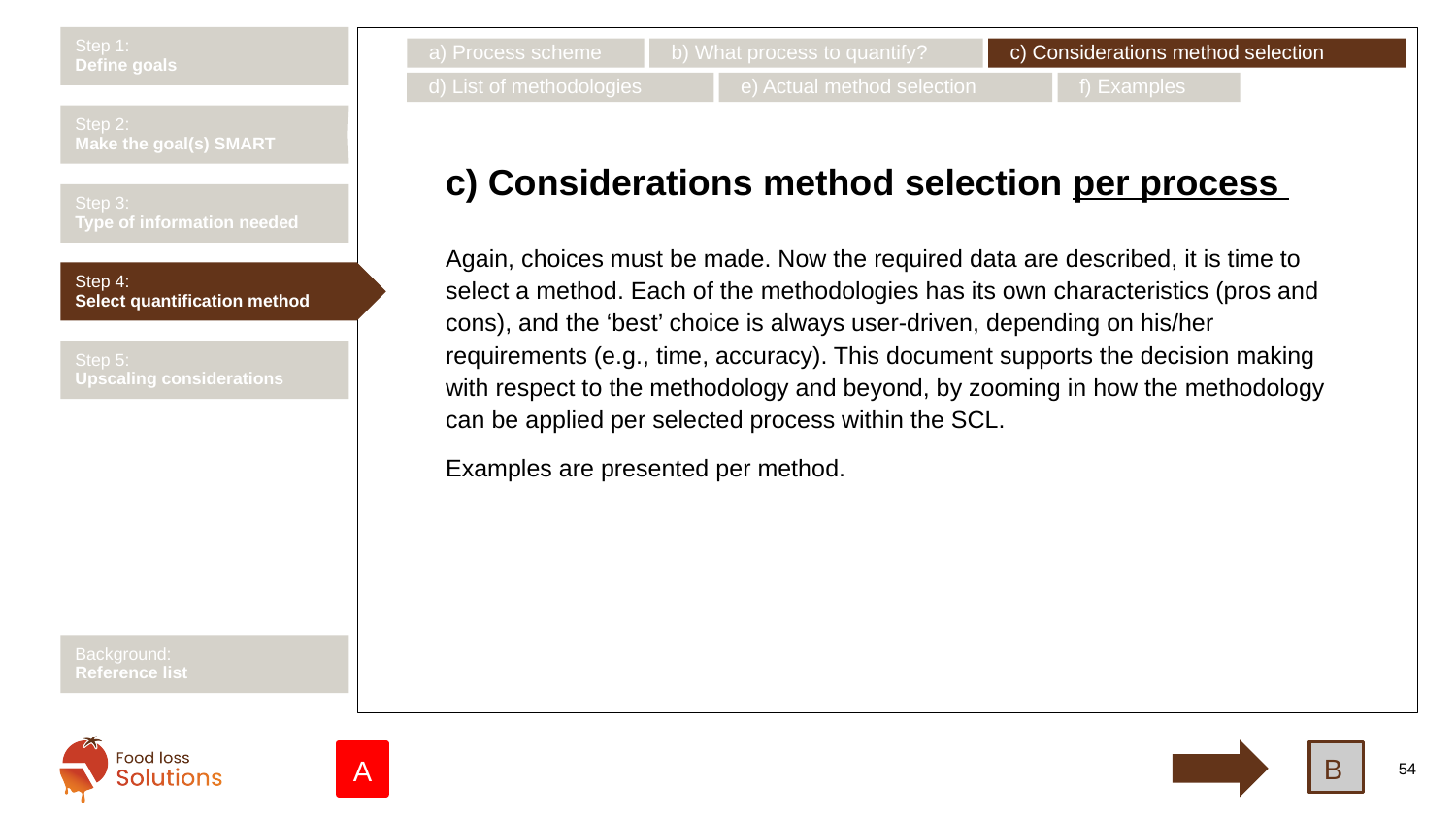

Step 1:
Define goals
a) Process scheme
b) What process to quantify?
c) Considerations method selection
d) List of methodologies
e) Actual method selection
f) Examples
Step 2:
Make the goal(s) SMART
# c) Considerations method selection per process
Step 3:
Type of information needed
Again, choices must be made. Now the required data are described, it is time to select a method. Each of the methodologies has its own characteristics (pros and cons), and the ‘best’ choice is always user-driven, depending on his/her requirements (e.g., time, accuracy). This document supports the decision making with respect to the methodology and beyond, by zooming in how the methodology can be applied per selected process within the SCL.
Examples are presented per method.
Step 4:
Select quantification method
Step 5:
Upscaling considerations
Background:
Reference list

B
A
54